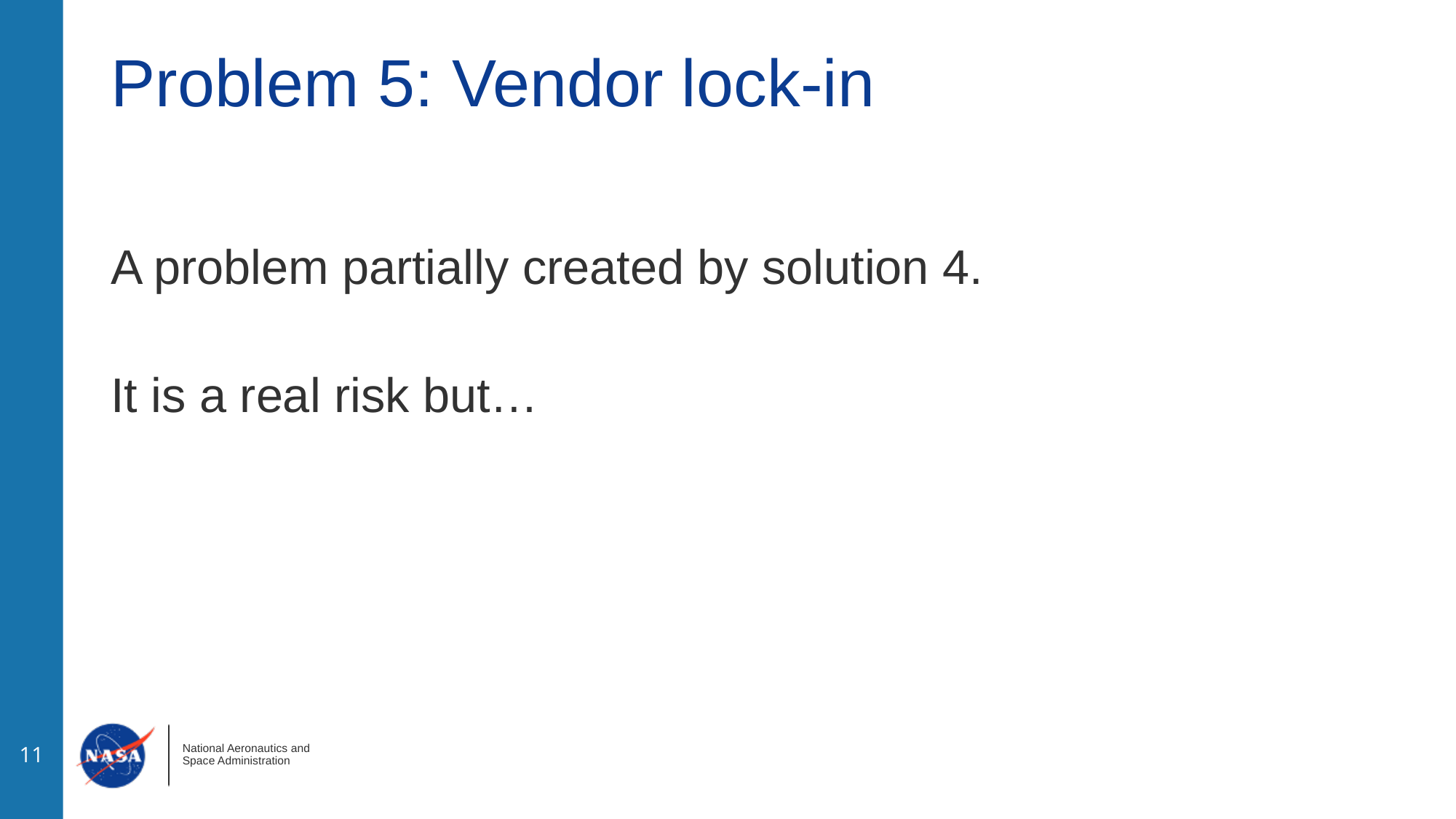

# Problem 5: Vendor lock-in
A problem partially created by solution 4.

It is a real risk but…

11